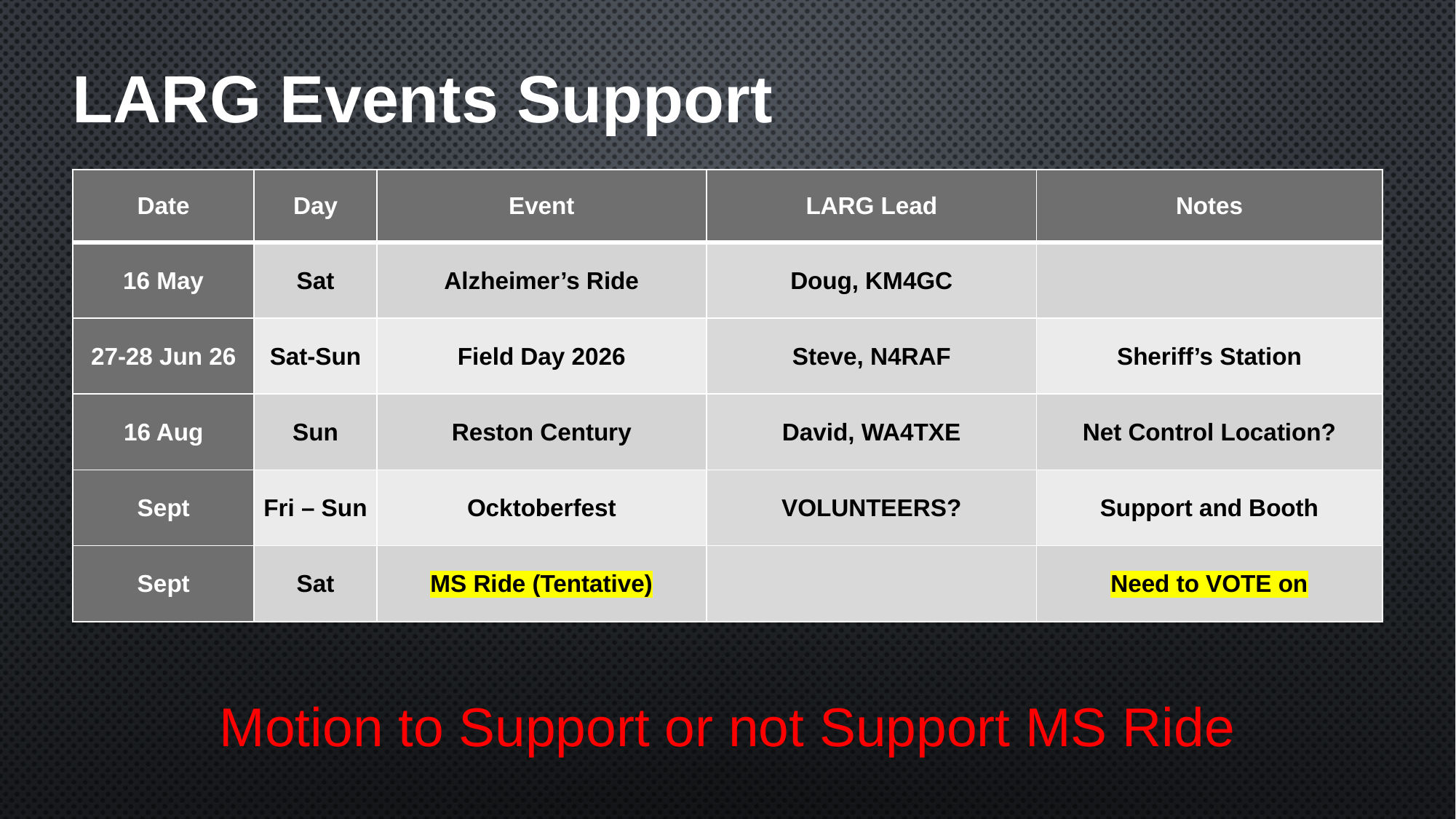

# LARG Events Support
| Date | Day | Event | LARG Lead | Notes |
| --- | --- | --- | --- | --- |
| 16 May | Sat | Alzheimer’s Ride | Doug, KM4GC |  |
| 27-28 Jun 26 | Sat-Sun | Field Day 2026 | Steve, N4RAF | Sheriff’s Station |
| 16 Aug | Sun | Reston Century | David, WA4TXE | Net Control Location? |
| Sept | Fri – Sun | Ocktoberfest | VOLUNTEERS? | Support and Booth |
| Sept | Sat | MS Ride (Tentative) |  | Need to VOTE on |
Motion to Support or not Support MS Ride